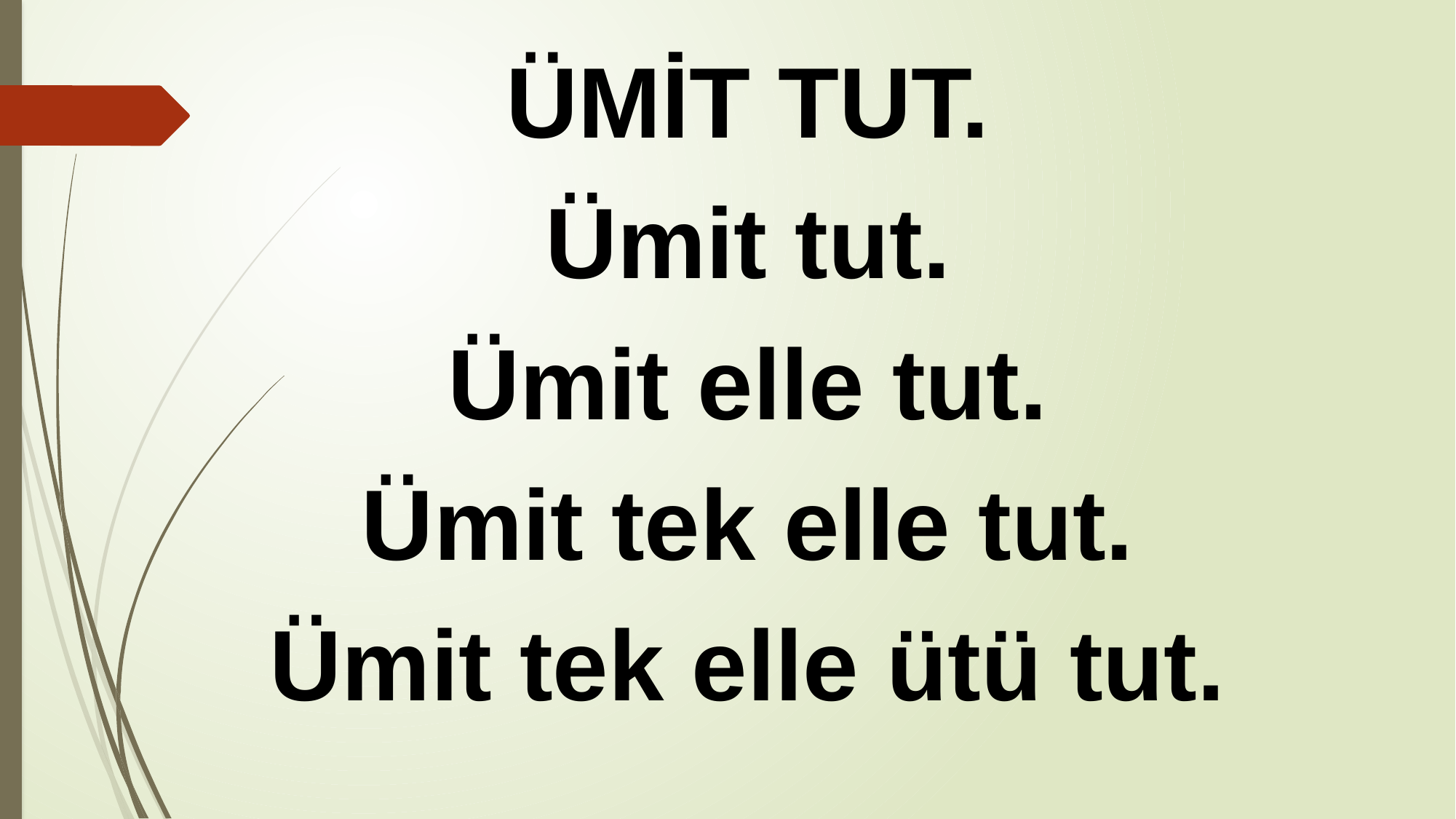

ÜMİT TUT.
Ümit tut.
Ümit elle tut.
Ümit tek elle tut.
Ümit tek elle ütü tut.